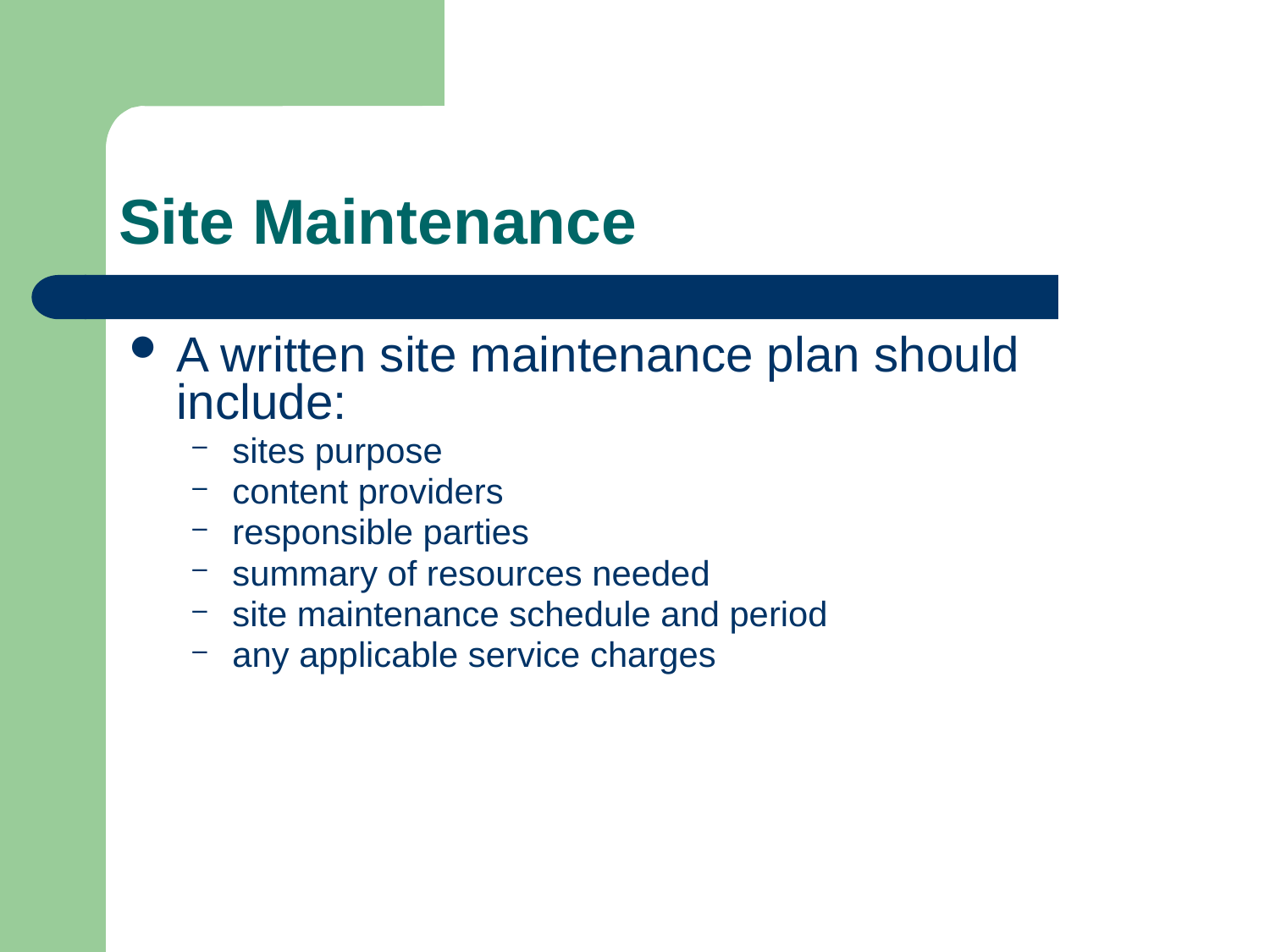

# Site Maintenance
A written site maintenance plan should include:
sites purpose
content providers
responsible parties
summary of resources needed
site maintenance schedule and period
any applicable service charges